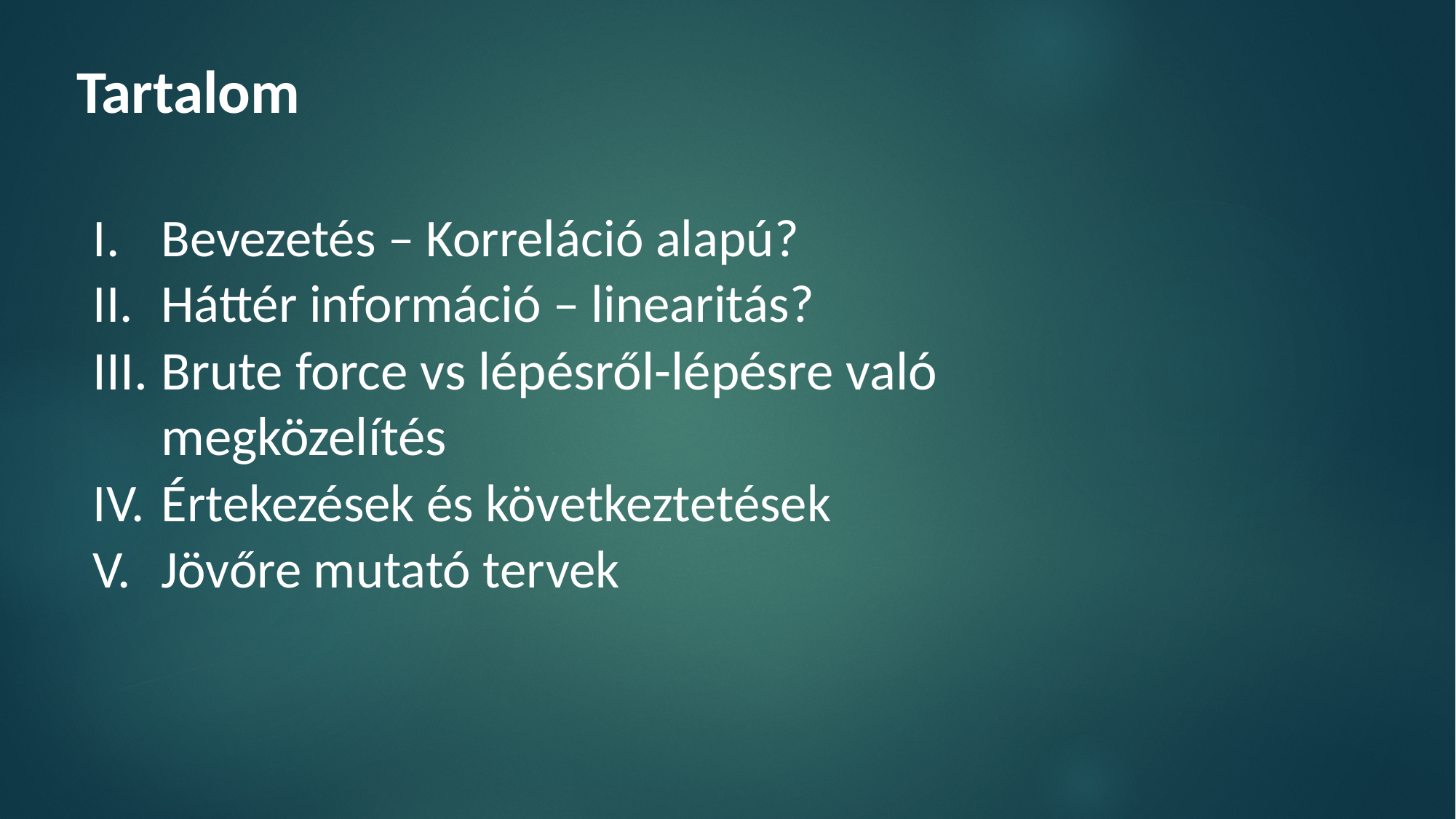

# Tartalom

Bevezetés – Korreláció alapú?
Háttér információ – linearitás?
Brute force vs lépésről-lépésre való megközelítés
Értekezések és következtetések
Jövőre mutató tervek